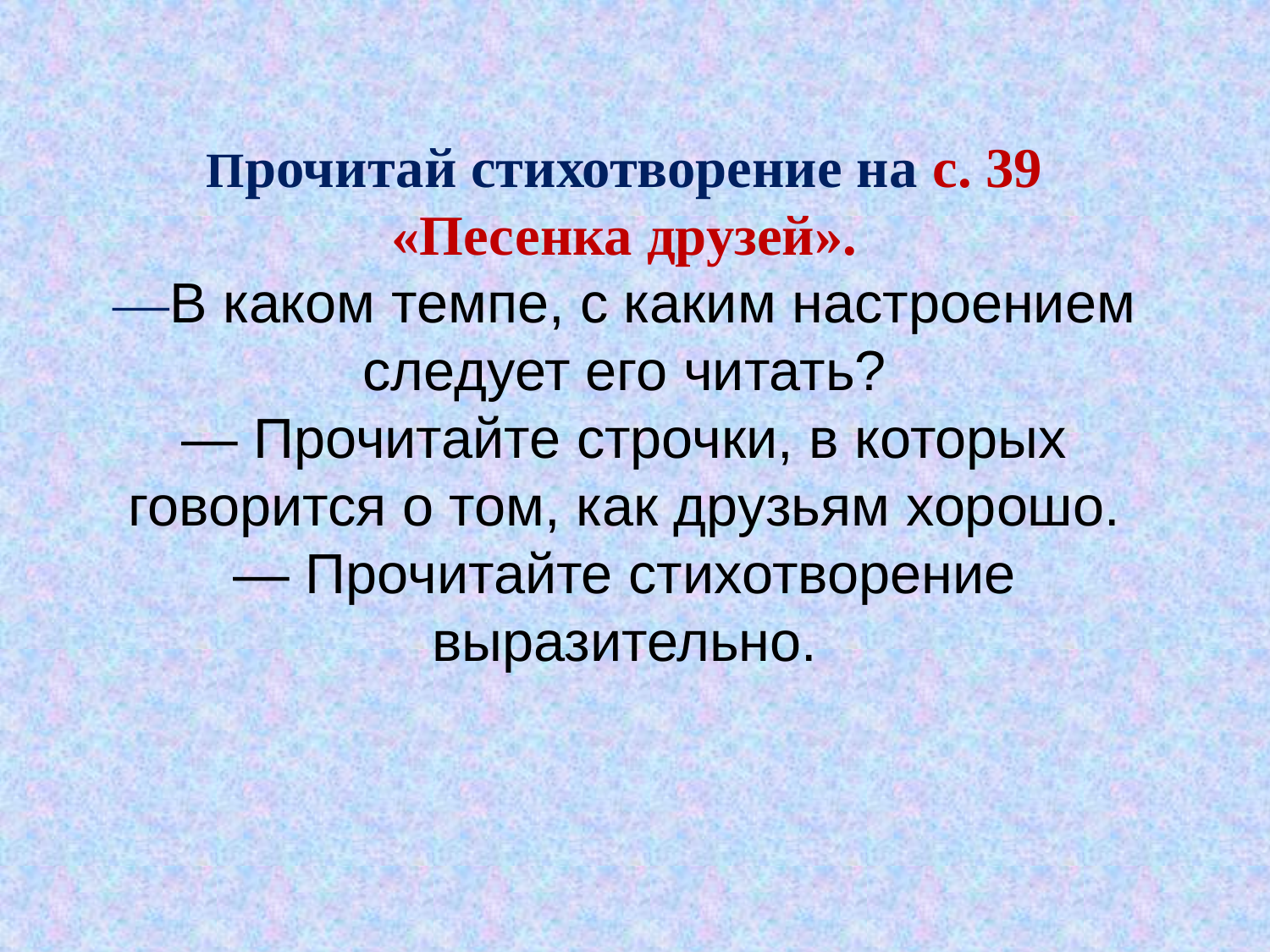

# Прочитай стихотворение на с. 39 «Песенка друзей». —В каком темпе, с каким настроением следует его читать? — Прочитайте строчки, в которых говорится о том, как друзьям хорошо. — Прочитайте стихотворение выразительно.